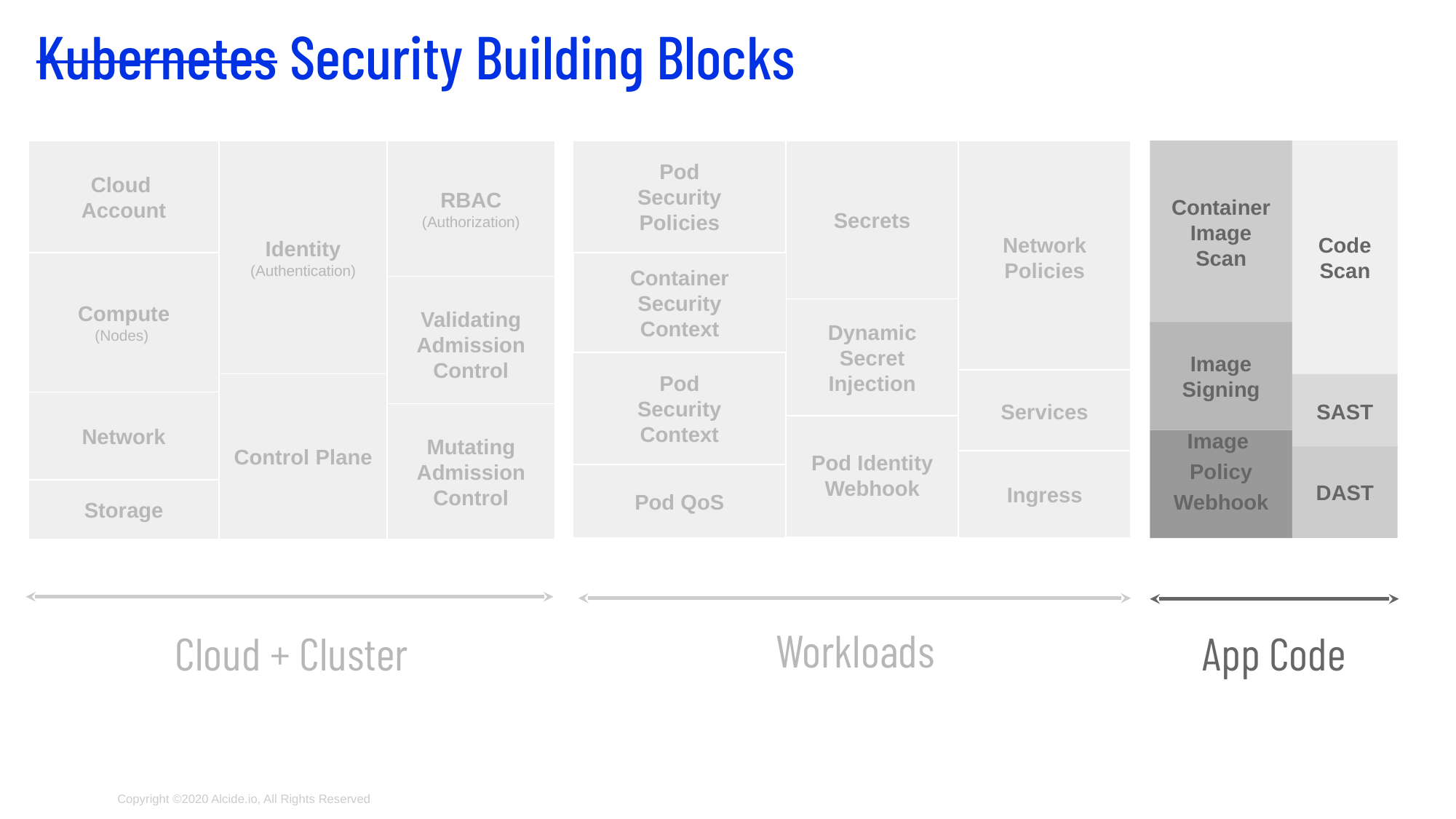

# Kubernetes Security Building Blocks
Cloud
Account
Identity (Authentication)
RBAC
(Authorization)
Pod
Security
Policies
Secrets
Network Policies
Container
Image
Scan
Code
Scan
Compute
(Nodes)
Container
Security
Context
Validating
Admission
Control
Dynamic
Secret
Injection
Image
Signing
Pod
Security
Context
Services
SAST
Control Plane
Network
Mutating
Admission
Control
Pod Identity
Webhook
Image
Policy
Webhook

DAST
Ingress
Pod QoS
Storage
Workloads
Cloud + Cluster
App Code